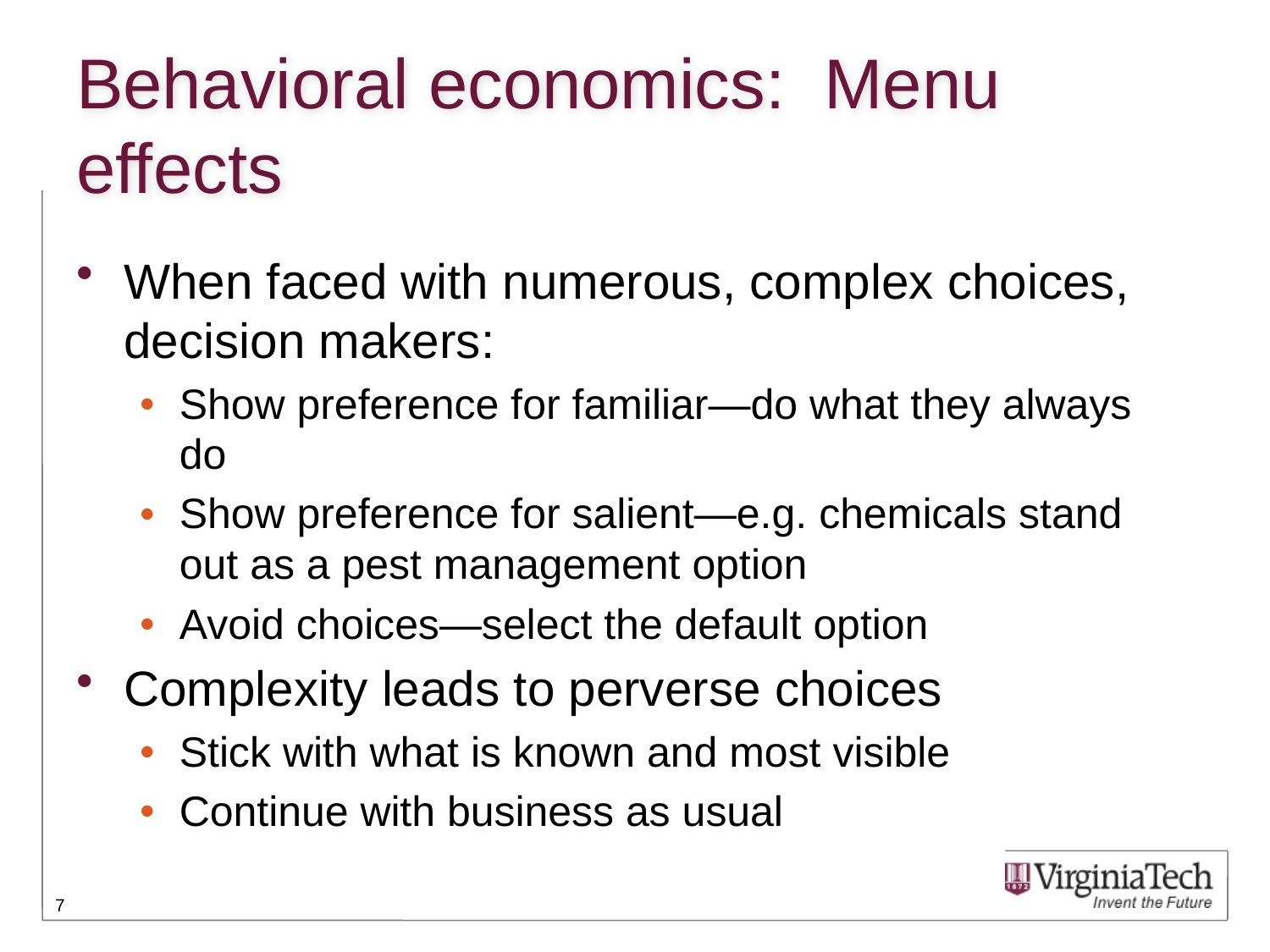

# Behavioral economics:  Menu effects
When faced with numerous, complex choices, decision makers:
Show preference for familiar—do what they always do
Show preference for salient—e.g. chemicals stand out as a pest management option
Avoid choices—select the default option
Complexity leads to perverse choices
Stick with what is known and most visible
Continue with business as usual
7